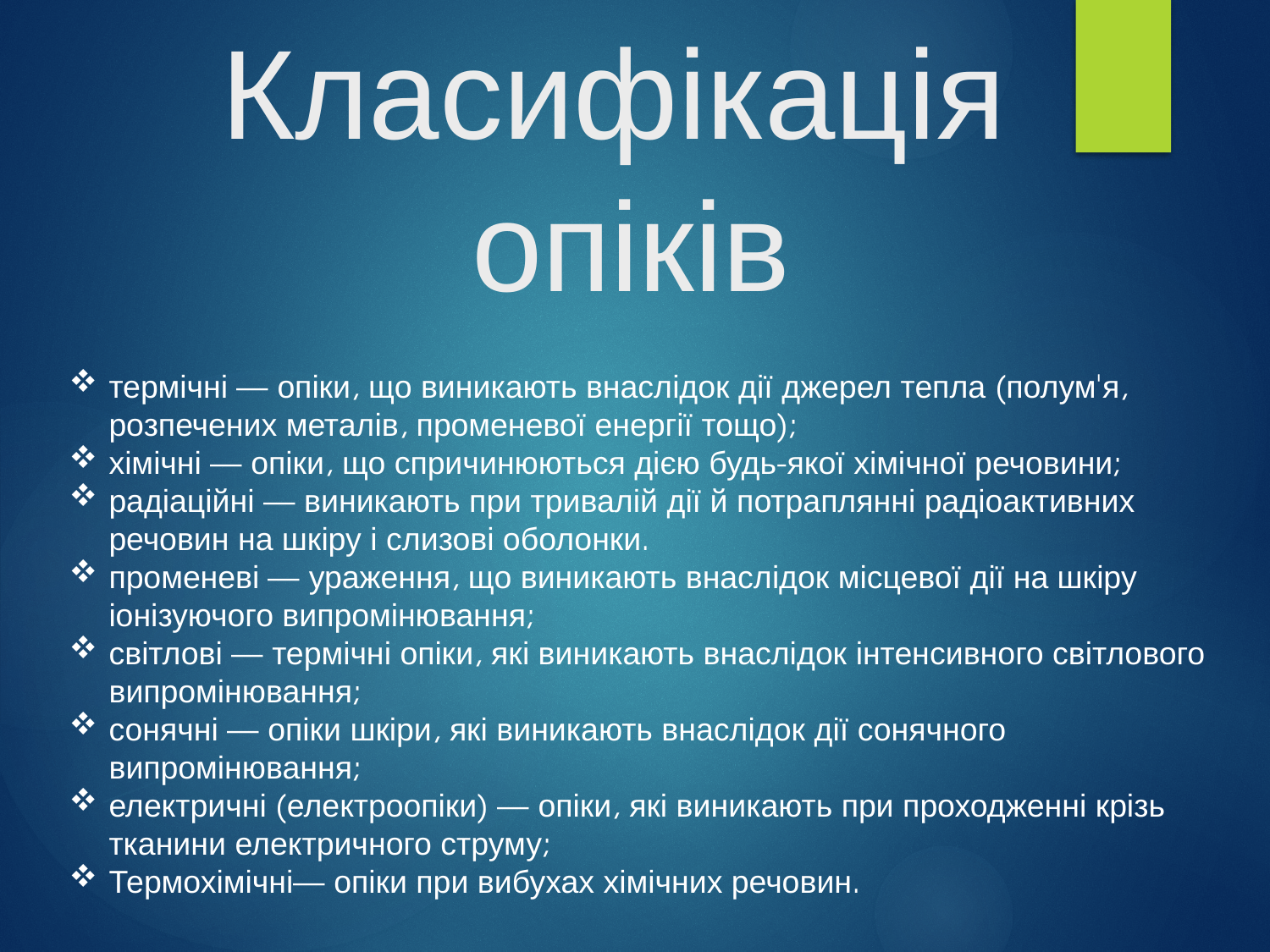

# Класифікація опіків
термічні — опіки, що виникають внаслідок дії джерел тепла (полум'я, розпечених металів, променевої енергії тощо);
хімічні — опіки, що спричинюються дією будь-якої хімічної речовини;
радіаційні — виникають при тривалій дії й потраплянні радіоактивних речовин на шкіру і слизові оболонки.
променеві — ураження, що виникають внаслідок місцевої дії на шкіру іонізуючого випромінювання;
світлові — термічні опіки, які виникають внаслідок інтенсивного світлового випромінювання;
сонячні — опіки шкіри, які виникають внаслідок дії сонячного випромінювання;
електричні (електроопіки) — опіки, які виникають при проходженні крізь тканини електричного струму;
Термохімічні— опіки при вибухах хімічних речовин.